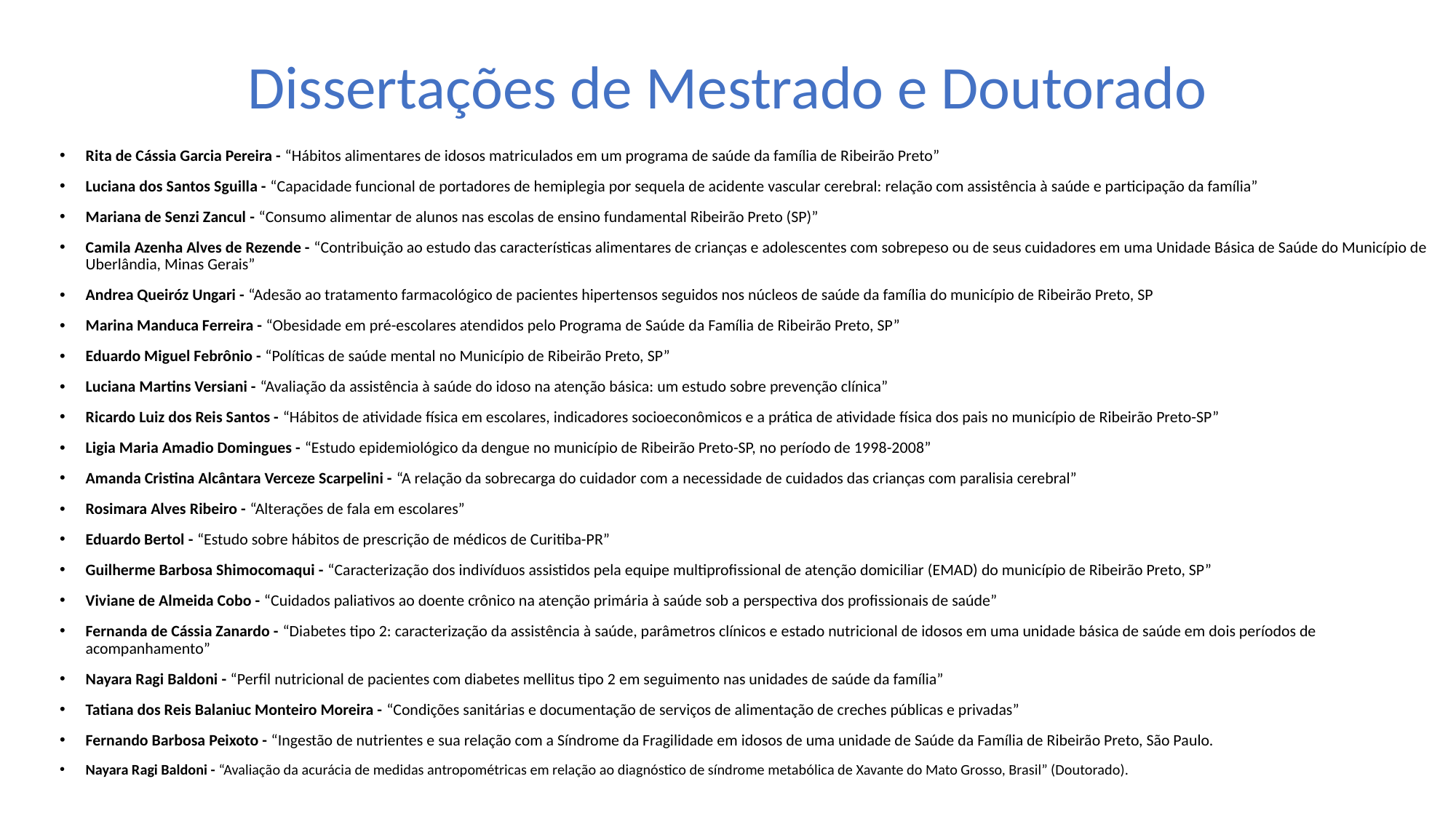

# Dissertações de Mestrado e Doutorado
Rita de Cássia Garcia Pereira - “Hábitos alimentares de idosos matriculados em um programa de saúde da família de Ribeirão Preto”
Luciana dos Santos Sguilla - “Capacidade funcional de portadores de hemiplegia por sequela de acidente vascular cerebral: relação com assistência à saúde e participação da família”
Mariana de Senzi Zancul - “Consumo alimentar de alunos nas escolas de ensino fundamental Ribeirão Preto (SP)”
Camila Azenha Alves de Rezende - “Contribuição ao estudo das características alimentares de crianças e adolescentes com sobrepeso ou de seus cuidadores em uma Unidade Básica de Saúde do Município de Uberlândia, Minas Gerais”
Andrea Queiróz Ungari - “Adesão ao tratamento farmacológico de pacientes hipertensos seguidos nos núcleos de saúde da família do município de Ribeirão Preto, SP
Marina Manduca Ferreira - “Obesidade em pré-escolares atendidos pelo Programa de Saúde da Família de Ribeirão Preto, SP”
Eduardo Miguel Febrônio - “Políticas de saúde mental no Município de Ribeirão Preto, SP”
Luciana Martins Versiani - “Avaliação da assistência à saúde do idoso na atenção básica: um estudo sobre prevenção clínica”
Ricardo Luiz dos Reis Santos - “Hábitos de atividade física em escolares, indicadores socioeconômicos e a prática de atividade física dos pais no município de Ribeirão Preto-SP”
Ligia Maria Amadio Domingues - “Estudo epidemiológico da dengue no município de Ribeirão Preto-SP, no período de 1998-2008”
Amanda Cristina Alcântara Verceze Scarpelini - “A relação da sobrecarga do cuidador com a necessidade de cuidados das crianças com paralisia cerebral”
Rosimara Alves Ribeiro - “Alterações de fala em escolares”
Eduardo Bertol - “Estudo sobre hábitos de prescrição de médicos de Curitiba-PR”
Guilherme Barbosa Shimocomaqui - “Caracterização dos indivíduos assistidos pela equipe multiprofissional de atenção domiciliar (EMAD) do município de Ribeirão Preto, SP”
Viviane de Almeida Cobo - “Cuidados paliativos ao doente crônico na atenção primária à saúde sob a perspectiva dos profissionais de saúde”
Fernanda de Cássia Zanardo - “Diabetes tipo 2: caracterização da assistência à saúde, parâmetros clínicos e estado nutricional de idosos em uma unidade básica de saúde em dois períodos de acompanhamento”
Nayara Ragi Baldoni - “Perfil nutricional de pacientes com diabetes mellitus tipo 2 em seguimento nas unidades de saúde da família”
Tatiana dos Reis Balaniuc Monteiro Moreira - “Condições sanitárias e documentação de serviços de alimentação de creches públicas e privadas”
Fernando Barbosa Peixoto - “Ingestão de nutrientes e sua relação com a Síndrome da Fragilidade em idosos de uma unidade de Saúde da Família de Ribeirão Preto, São Paulo.
Nayara Ragi Baldoni - “Avaliação da acurácia de medidas antropométricas em relação ao diagnóstico de síndrome metabólica de Xavante do Mato Grosso, Brasil” (Doutorado).